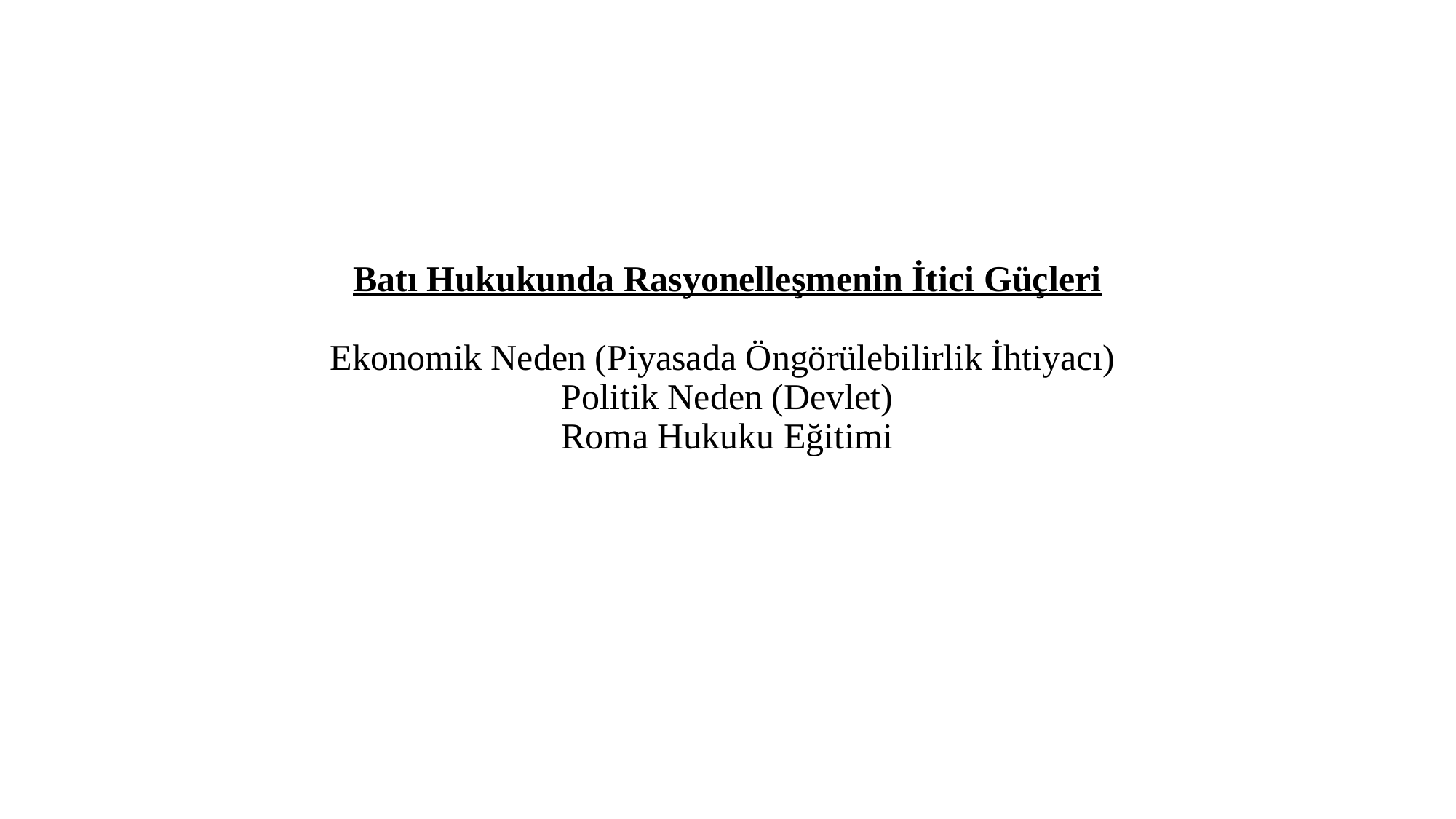

# Batı Hukukunda Rasyonelleşmenin İtici Güçleri Ekonomik Neden (Piyasada Öngörülebilirlik İhtiyacı) Politik Neden (Devlet) Roma Hukuku Eğitimi